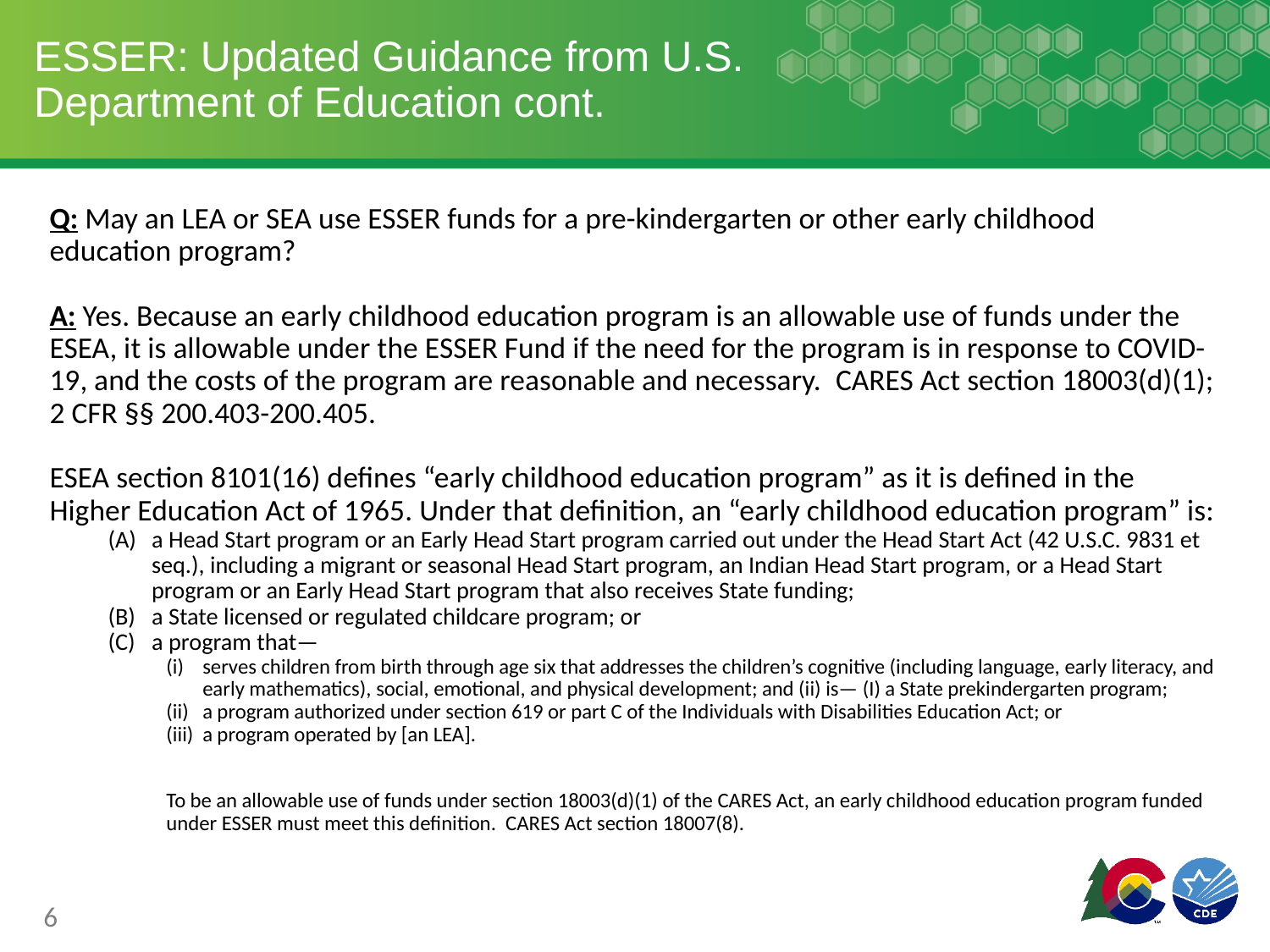

# ESSER: Updated Guidance from U.S. Department of Education cont.
Q: May an LEA or SEA use ESSER funds for a pre-kindergarten or other early childhood education program?

A: Yes. Because an early childhood education program is an allowable use of funds under the ESEA, it is allowable under the ESSER Fund if the need for the program is in response to COVID-19, and the costs of the program are reasonable and necessary.  CARES Act section 18003(d)(1); 2 CFR §§ 200.403-200.405.

ESEA section 8101(16) defines “early childhood education program” as it is defined in the Higher Education Act of 1965. Under that definition, an “early childhood education program” is:
a Head Start program or an Early Head Start program carried out under the Head Start Act (42 U.S.C. 9831 et seq.), including a migrant or seasonal Head Start program, an Indian Head Start program, or a Head Start program or an Early Head Start program that also receives State funding;
a State licensed or regulated childcare program; or
a program that—
serves children from birth through age six that addresses the children’s cognitive (including language, early literacy, and early mathematics), social, emotional, and physical development; and (ii) is— (I) a State prekindergarten program;
a program authorized under section 619 or part C of the Individuals with Disabilities Education Act; or
a program operated by [an LEA].

To be an allowable use of funds under section 18003(d)(1) of the CARES Act, an early childhood education program funded under ESSER must meet this definition.  CARES Act section 18007(8).

6